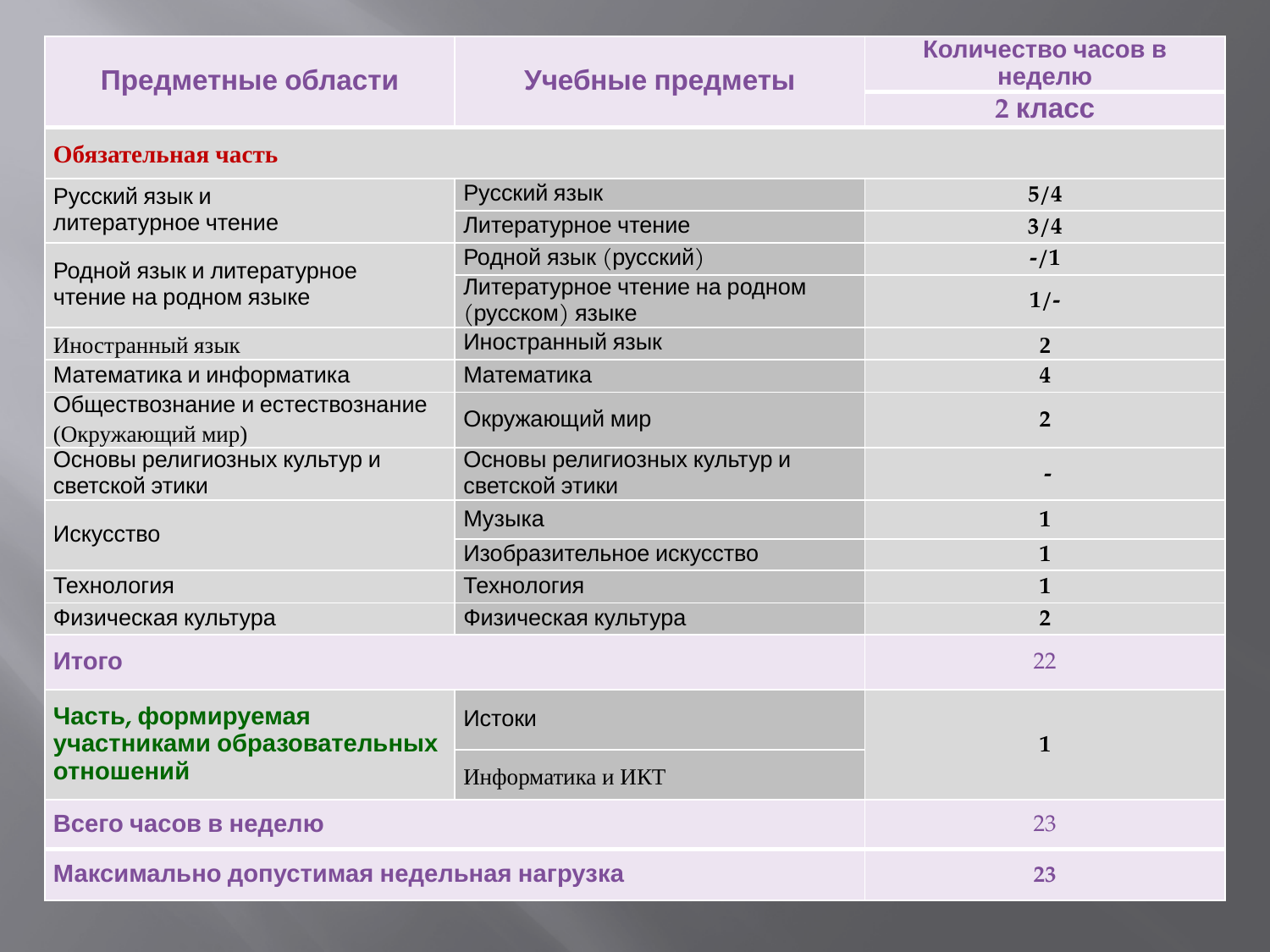

| Предметные области | Учебные предметы | Количество часов в неделю |
| --- | --- | --- |
|  |  | 2 класс |
| Обязательная часть |  |  |
| Русский язык и литературное чтение | Русский язык | 5/4 |
|  | Литературное чтение | 3/4 |
| Родной язык и литературное чтение на родном языке | Родной язык (русский) | -/1 |
|  | Литературное чтение на родном (русском) языке | 1/- |
| Иностранный язык | Иностранный язык | 2 |
| Математика и информатика | Математика | 4 |
| Обществознание и естествознание (Окружающий мир) | Окружающий мир | 2 |
| Основы религиозных культур и светской этики | Основы религиозных культур и светской этики | - |
| Искусство | Музыка | 1 |
|  | Изобразительное искусство | 1 |
| Технология | Технология | 1 |
| Физическая культура | Физическая культура | 2 |
| Итого |  | 22 |
| Часть, формируемая участниками образовательных отношений | Истоки | 1 |
|  | Информатика и ИКТ |  |
| Всего часов в неделю |  | 23 |
| Максимально допустимая недельная нагрузка |  | 23 |